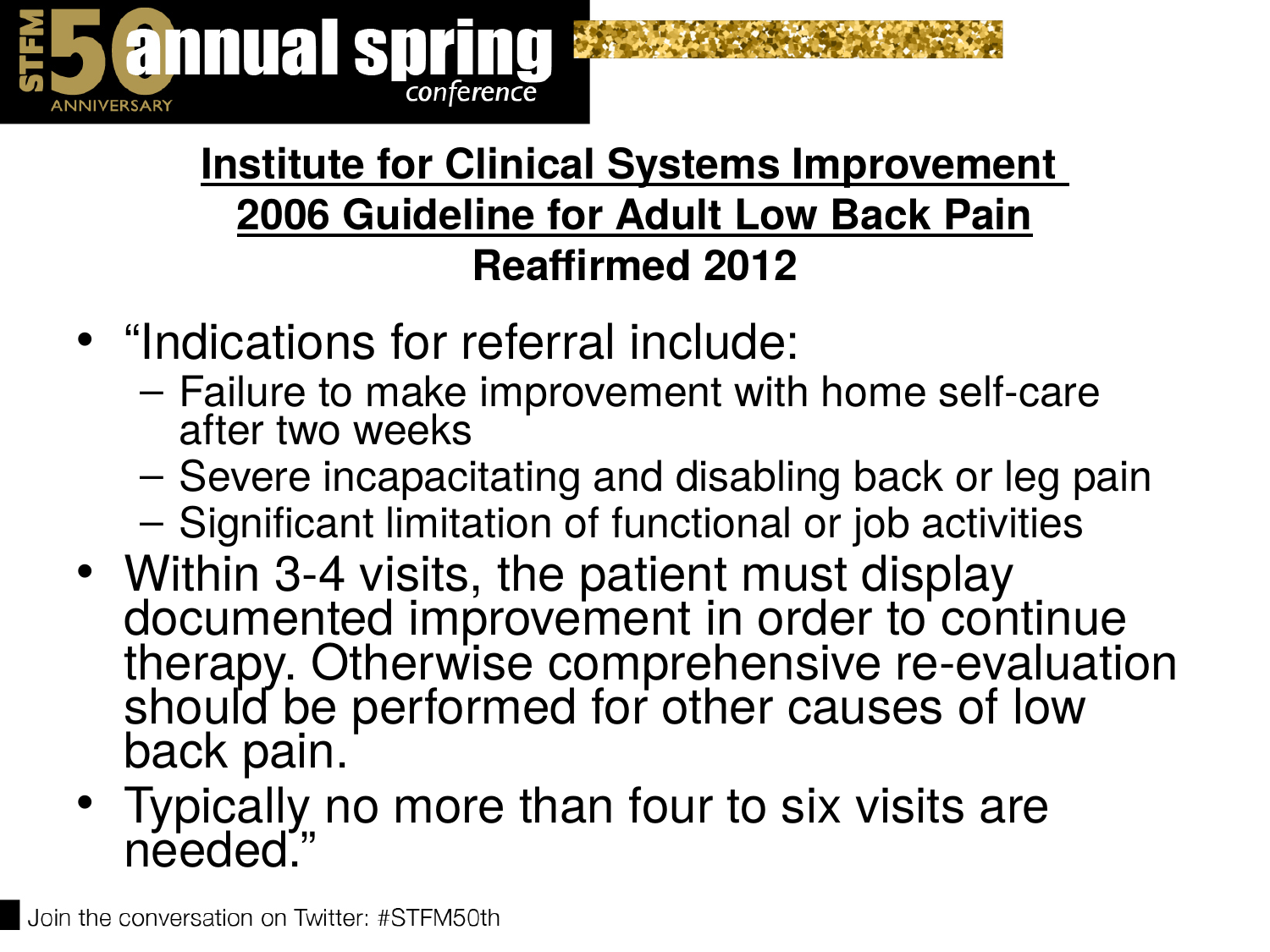

# Institute for Clinical Systems Improvement 2006 Guideline for Adult Low Back Pain Reaffirmed 2012
“Indications for referral include:
Failure to make improvement with home self-care after two weeks
Severe incapacitating and disabling back or leg pain
Significant limitation of functional or job activities
Within 3-4 visits, the patient must display documented improvement in order to continue therapy. Otherwise comprehensive re-evaluation should be performed for other causes of low back pain.
Typically no more than four to six visits are needed.”